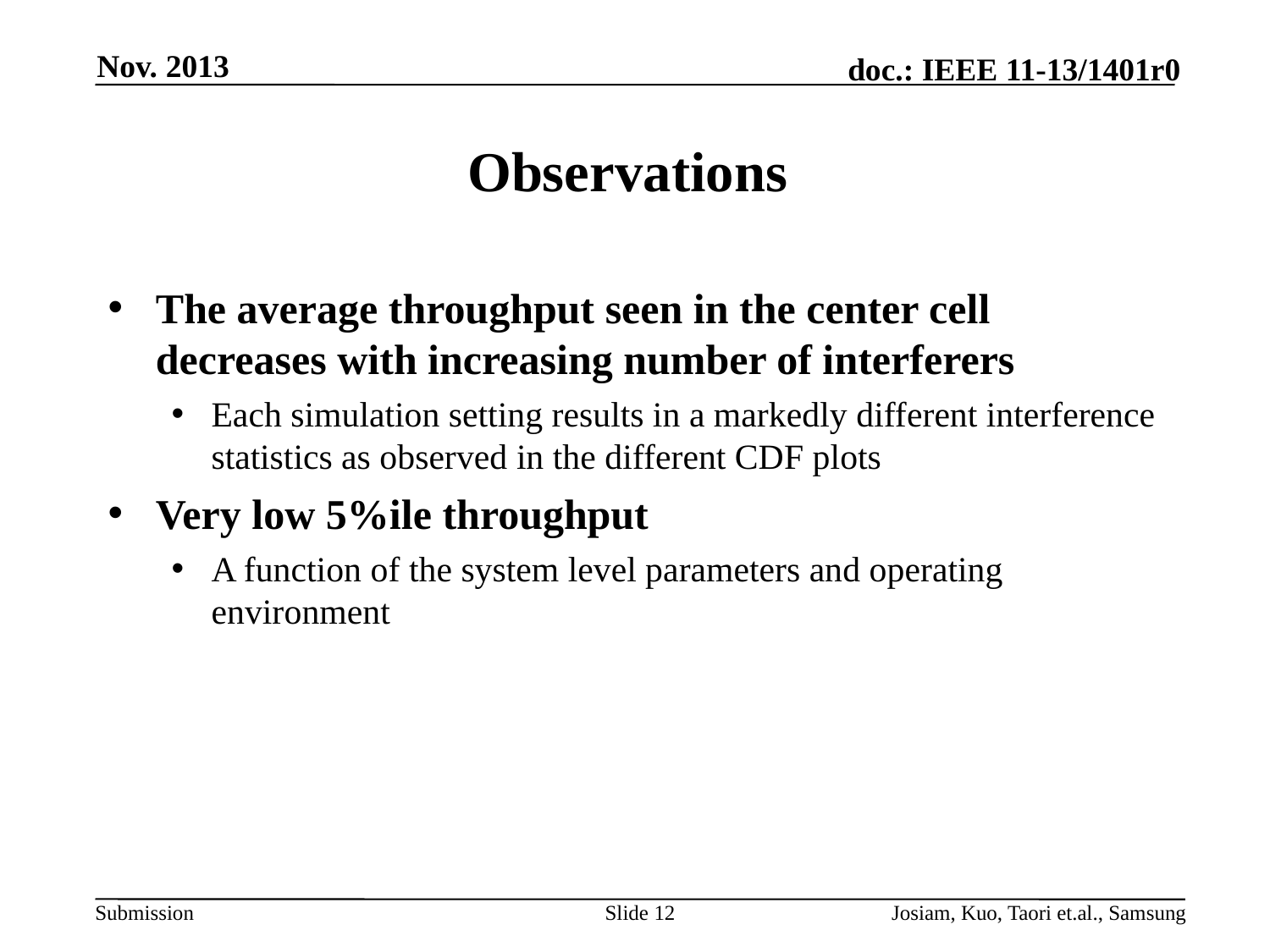

Nov. 2013
# Observations
The average throughput seen in the center cell decreases with increasing number of interferers
Each simulation setting results in a markedly different interference statistics as observed in the different CDF plots
Very low 5%ile throughput
A function of the system level parameters and operating environment
Slide 12
Josiam, Kuo, Taori et.al., Samsung